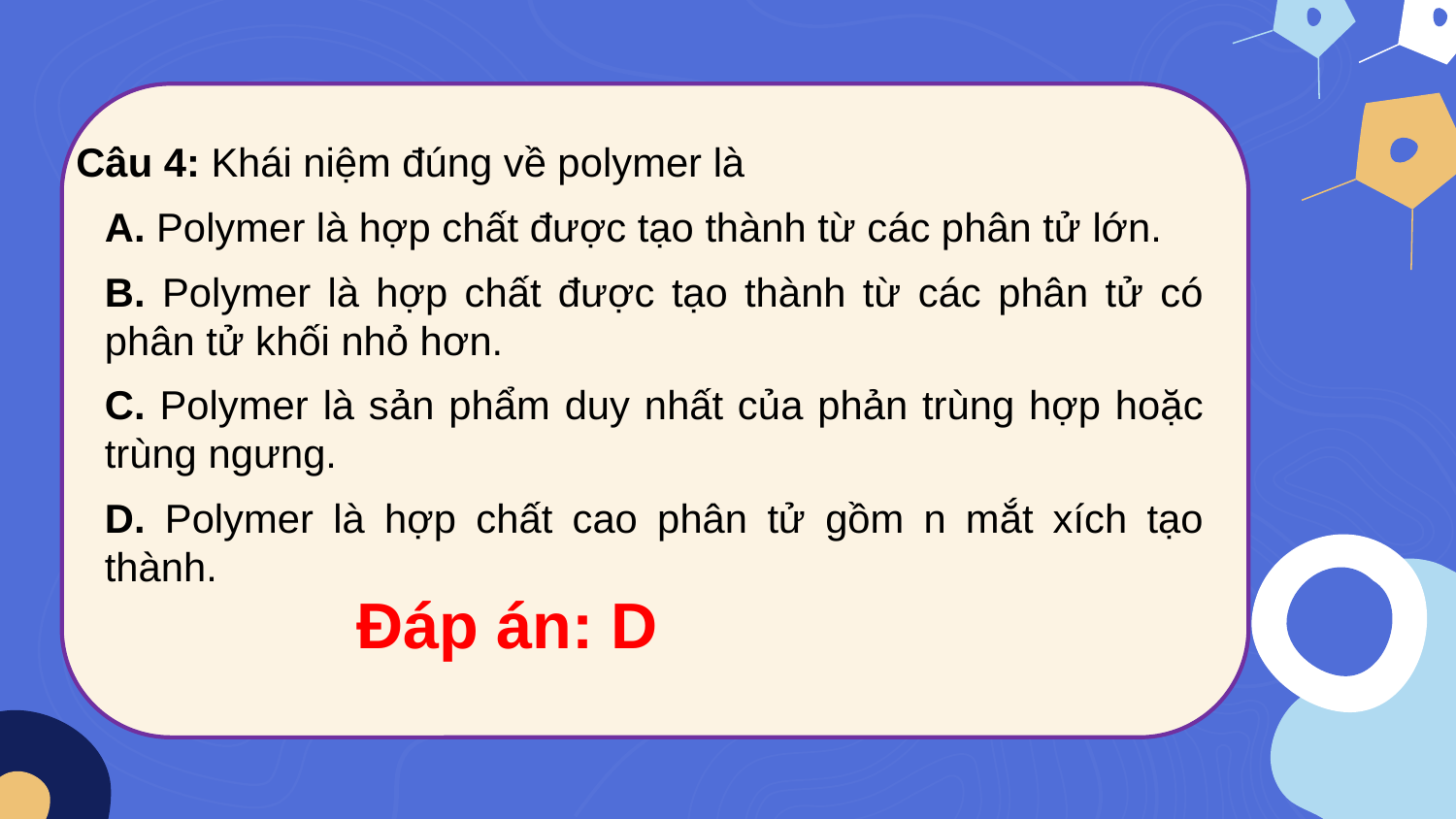

Câu 4: Khái niệm đúng về polymer là
A. Polymer là hợp chất được tạo thành từ các phân tử lớn.
B. Polymer là hợp chất được tạo thành từ các phân tử có phân tử khối nhỏ hơn.
C. Polymer là sản phẩm duy nhất của phản trùng hợp hoặc trùng ngưng.
D. Polymer là hợp chất cao phân tử gồm n mắt xích tạo thành.
Đáp án: D